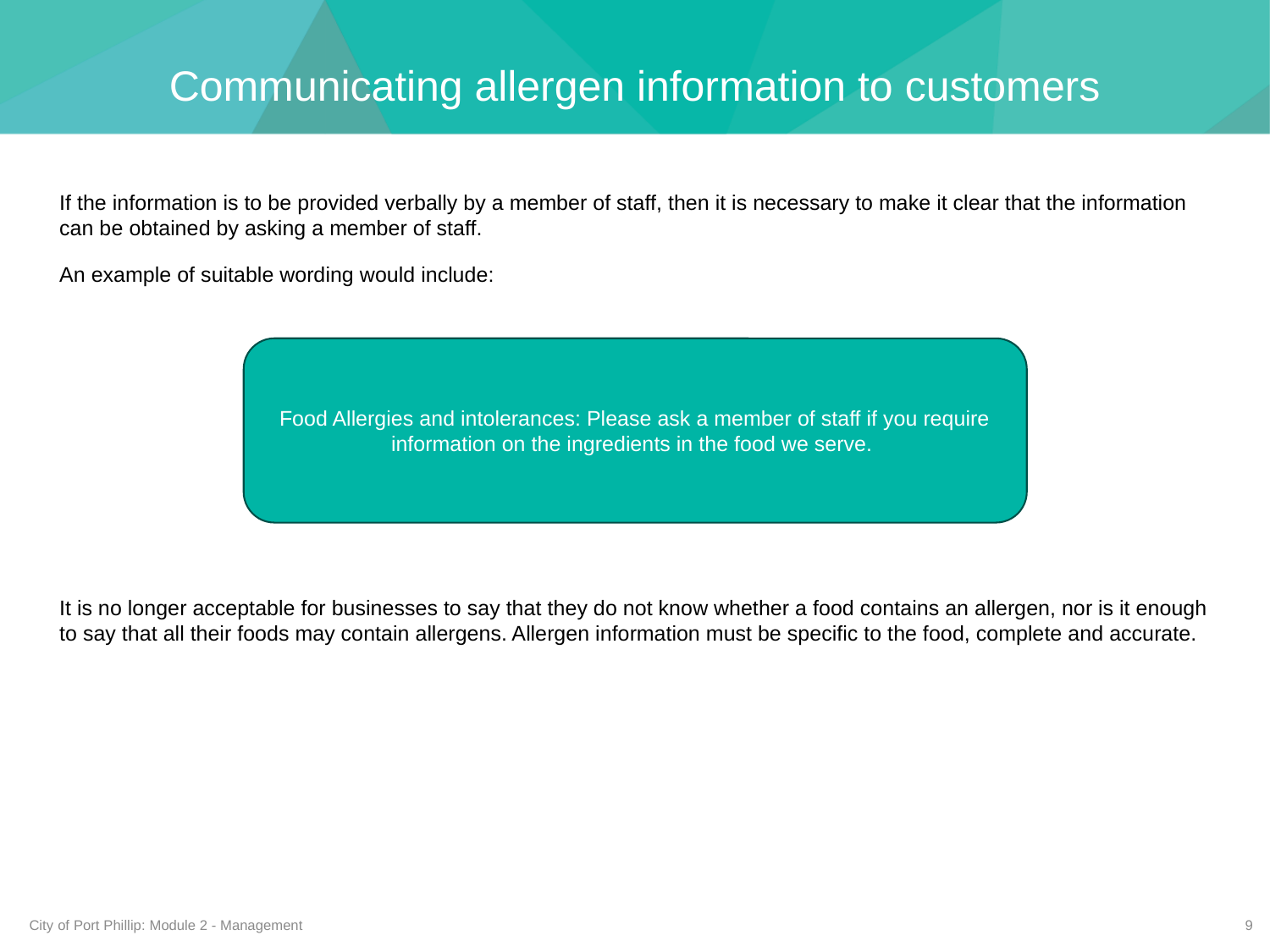

Communicating allergen information to customers
If the information is to be provided verbally by a member of staff, then it is necessary to make it clear that the information can be obtained by asking a member of staff.
An example of suitable wording would include:

Food Allergies and intolerances: Please ask a member of staff if you require information on the ingredients in the food we serve.
It is no longer acceptable for businesses to say that they do not know whether a food contains an allergen, nor is it enough to say that all their foods may contain allergens. Allergen information must be specific to the food, complete and accurate.
City of Port Phillip: Module 2 - Management
9